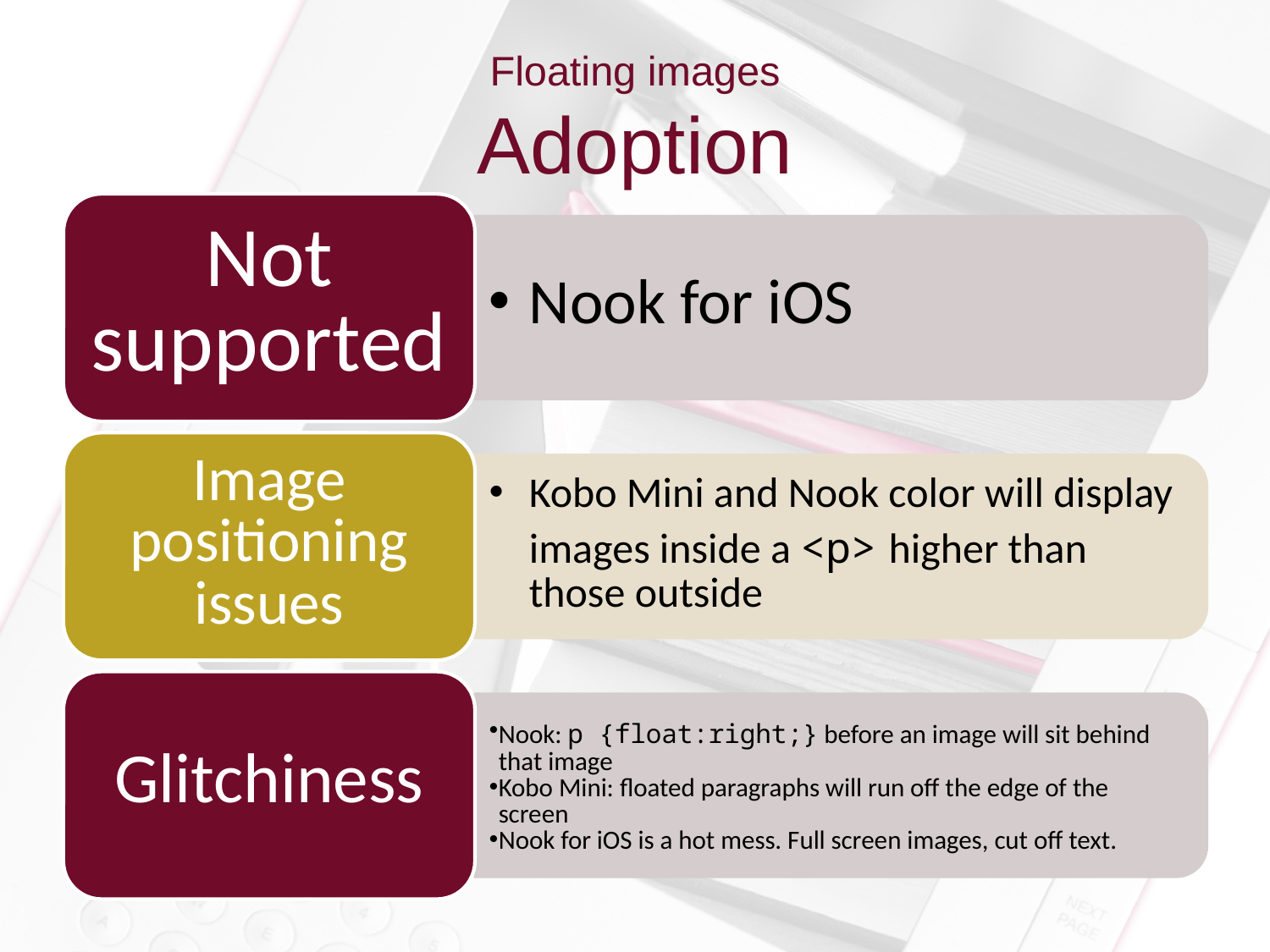

Floating images
Adoption
Nook for iOS
Image positioning issues
Kobo Mini and Nook color will display images inside a <p> higher than those outside
Glitchiness
Nook: p {float:right;} before an image will sit behind that image
Kobo Mini: floated paragraphs will run off the edge of the screen
Nook for iOS is a hot mess. Full screen images, cut off text.